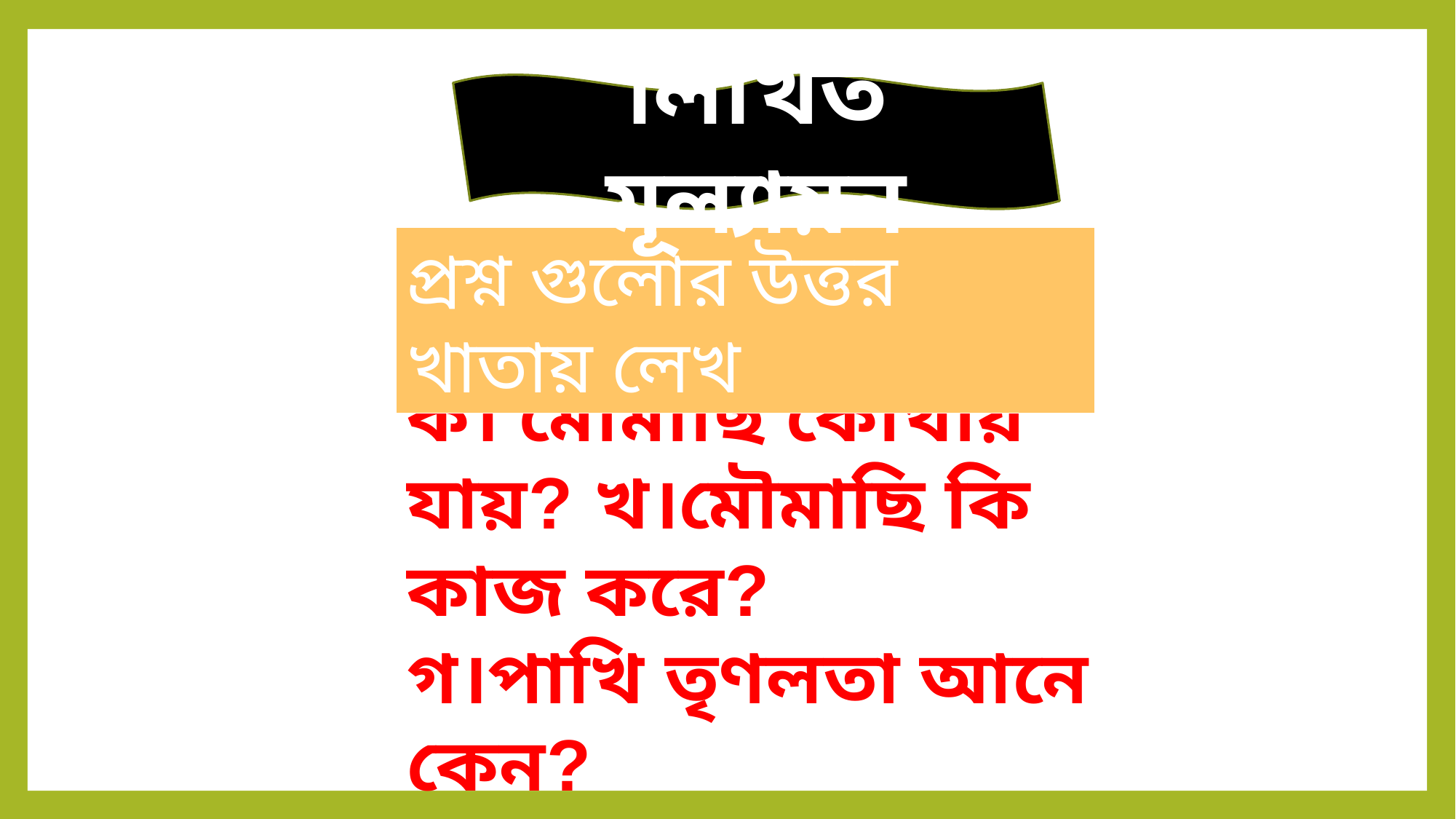

লিখিত মূল্যায়ন
প্রশ্ন গুলোর উত্তর খাতায় লেখ
ক। মৌমাছি কোথায় যায়? খ।মৌমাছি কি কাজ করে?
গ।পাখি তৃণলতা আনে কেন?